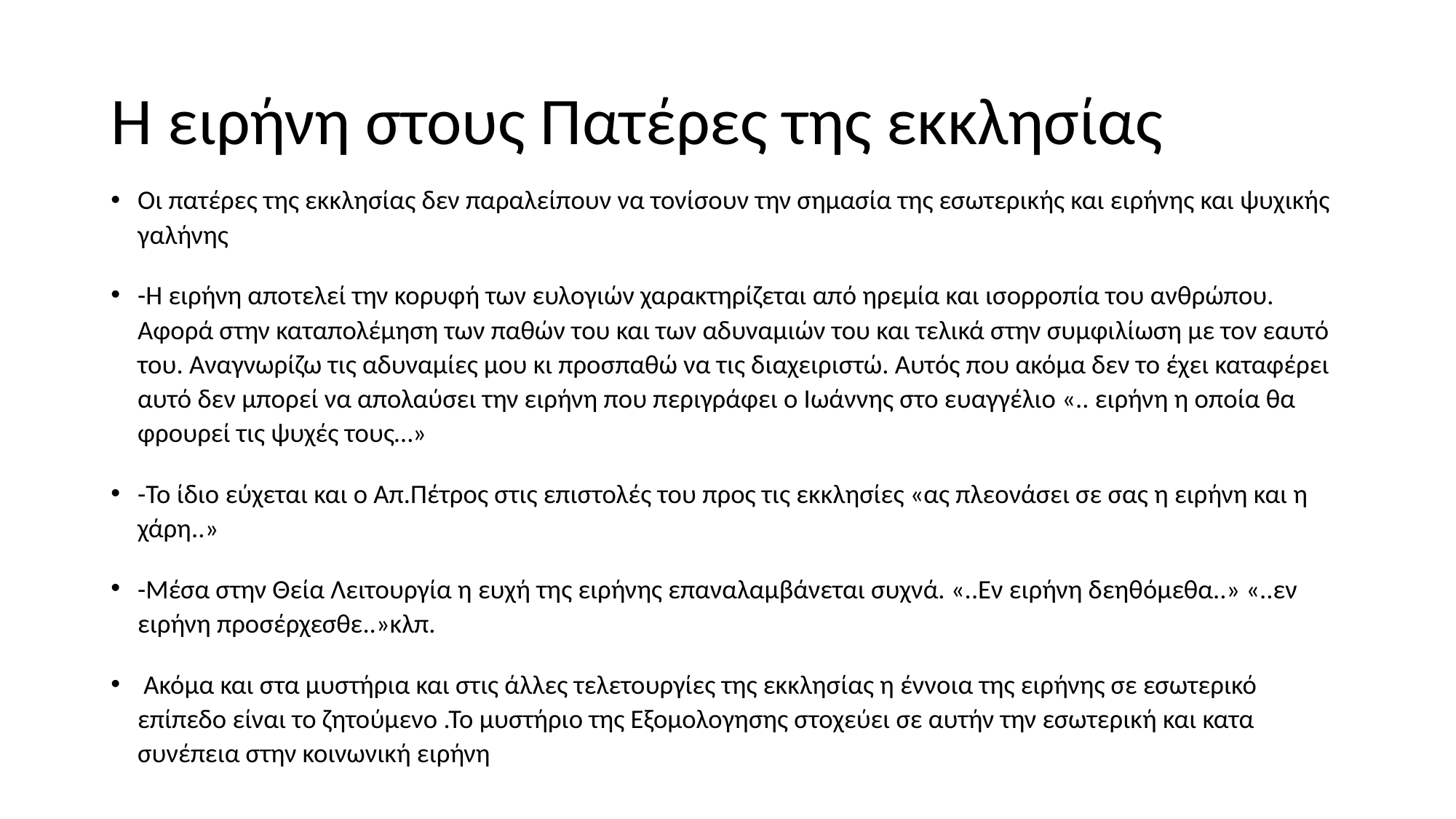

# Η ειρήνη στους Πατέρες της εκκλησίας
Οι πατέρες της εκκλησίας δεν παραλείπουν να τονίσουν την σημασία της εσωτερικής και ειρήνης και ψυχικής γαλήνης
-Η ειρήνη αποτελεί την κορυφή των ευλογιών χαρακτηρίζεται από ηρεμία και ισορροπία του ανθρώπου. Αφορά στην καταπολέμηση των παθών του και των αδυναμιών του και τελικά στην συμφιλίωση με τον εαυτό του. Αναγνωρίζω τις αδυναμίες μου κι προσπαθώ να τις διαχειριστώ. Αυτός που ακόμα δεν το έχει καταφέρει αυτό δεν μπορεί να απολαύσει την ειρήνη που περιγράφει ο Ιωάννης στο ευαγγέλιο «.. ειρήνη η οποία θα φρουρεί τις ψυχές τους…»
-Το ίδιο εύχεται και ο Απ.Πέτρος στις επιστολές του προς τις εκκλησίες «ας πλεονάσει σε σας η ειρήνη και η χάρη..»
-Μέσα στην Θεία Λειτουργία η ευχή της ειρήνης επαναλαμβάνεται συχνά. «..Εν ειρήνη δεηθόμεθα..» «..εν ειρήνη προσέρχεσθε..»κλπ.
 Ακόμα και στα μυστήρια και στις άλλες τελετουργίες της εκκλησίας η έννοια της ειρήνης σε εσωτερικό επίπεδο είναι το ζητούμενο .Το μυστήριο της Εξομολογησης στοχεύει σε αυτήν την εσωτερική και κατα συνέπεια στην κοινωνική ειρήνη